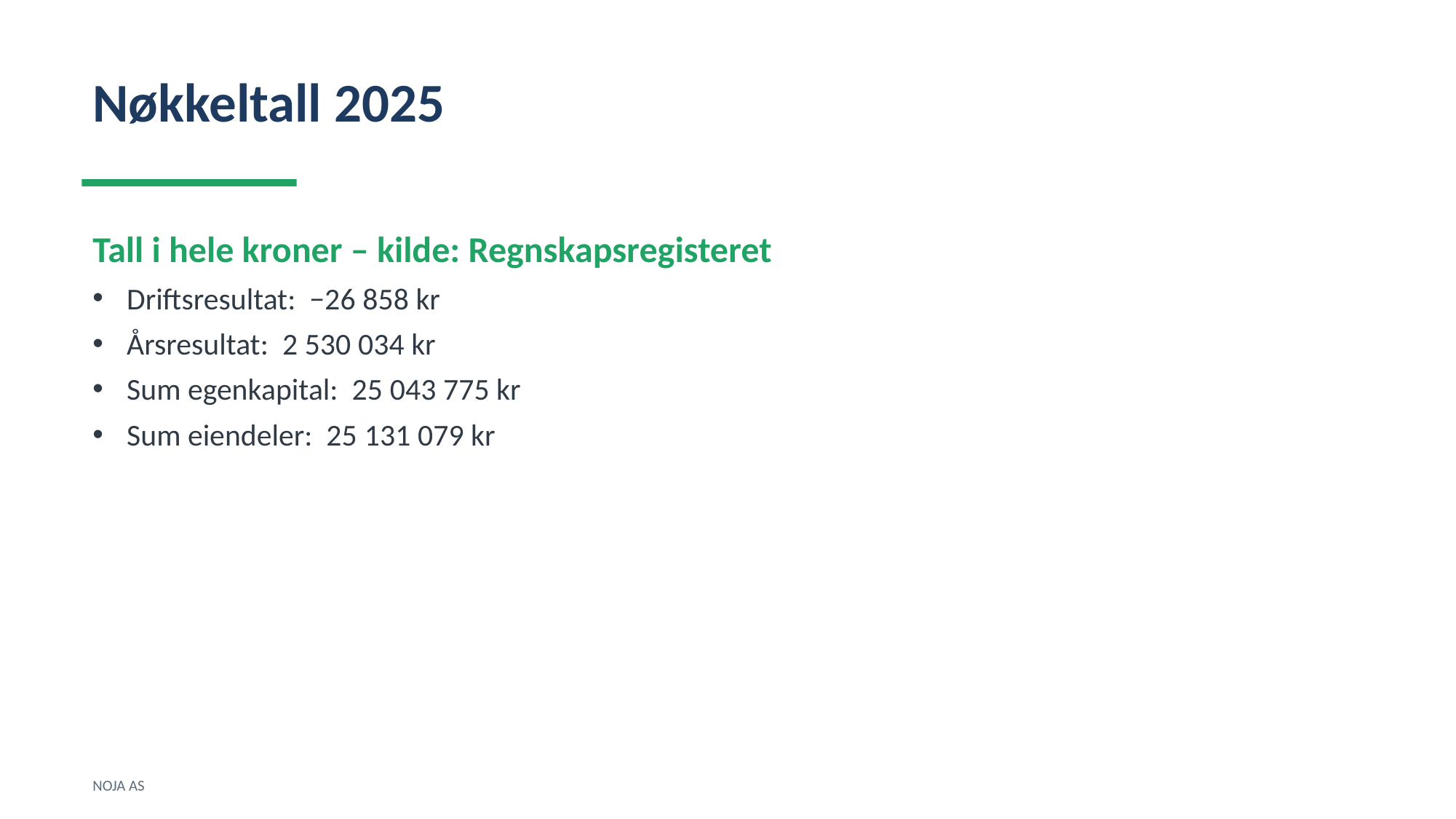

Nøkkeltall 2025

Tall i hele kroner – kilde: Regnskapsregisteret
Driftsresultat:  −26 858 kr
Årsresultat:  2 530 034 kr
Sum egenkapital:  25 043 775 kr
Sum eiendeler:  25 131 079 kr
NOJA AS